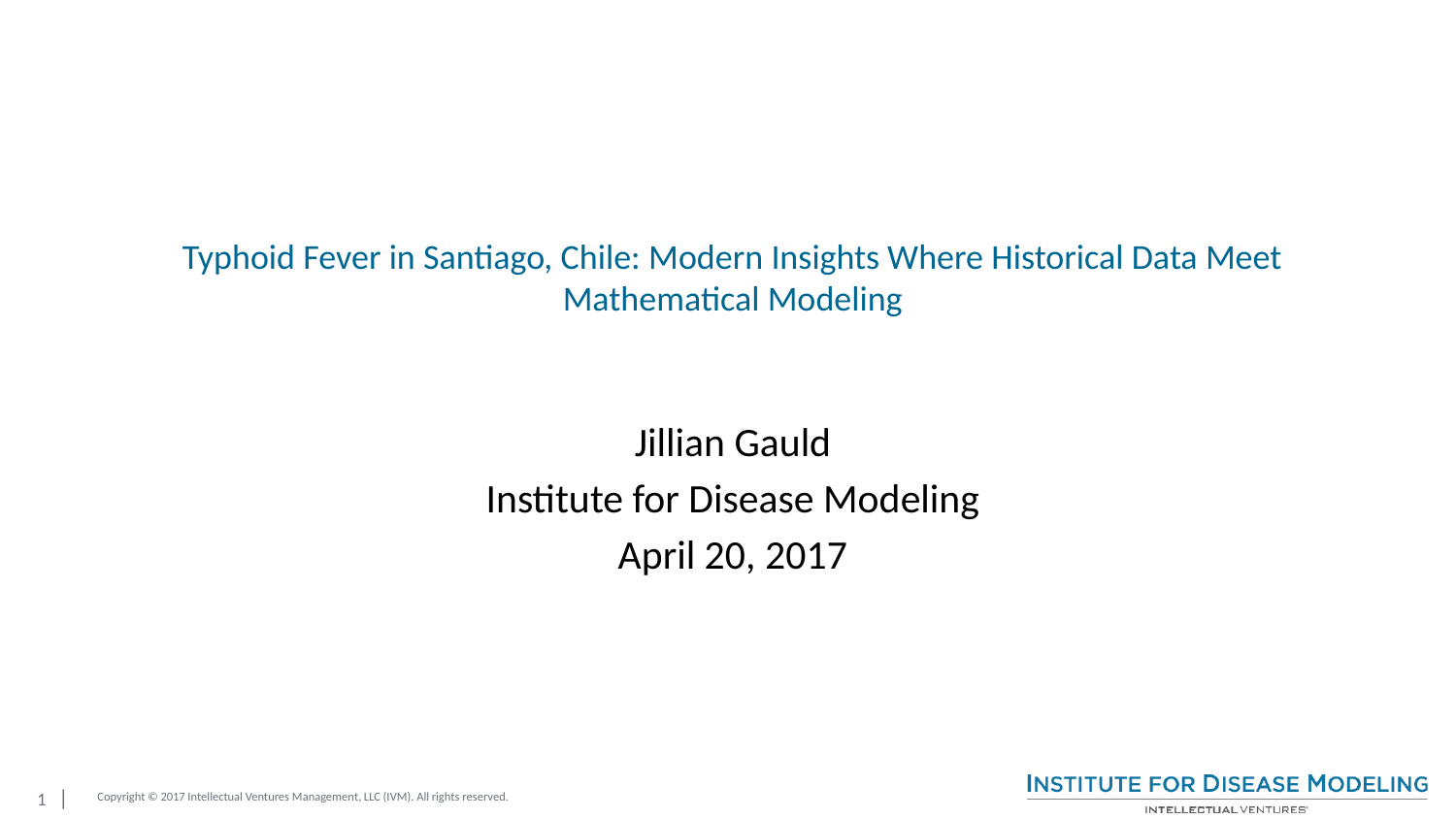

# Typhoid Fever in Santiago, Chile: Modern Insights Where Historical Data Meet Mathematical Modeling
Jillian Gauld
Institute for Disease Modeling
April 20, 2017